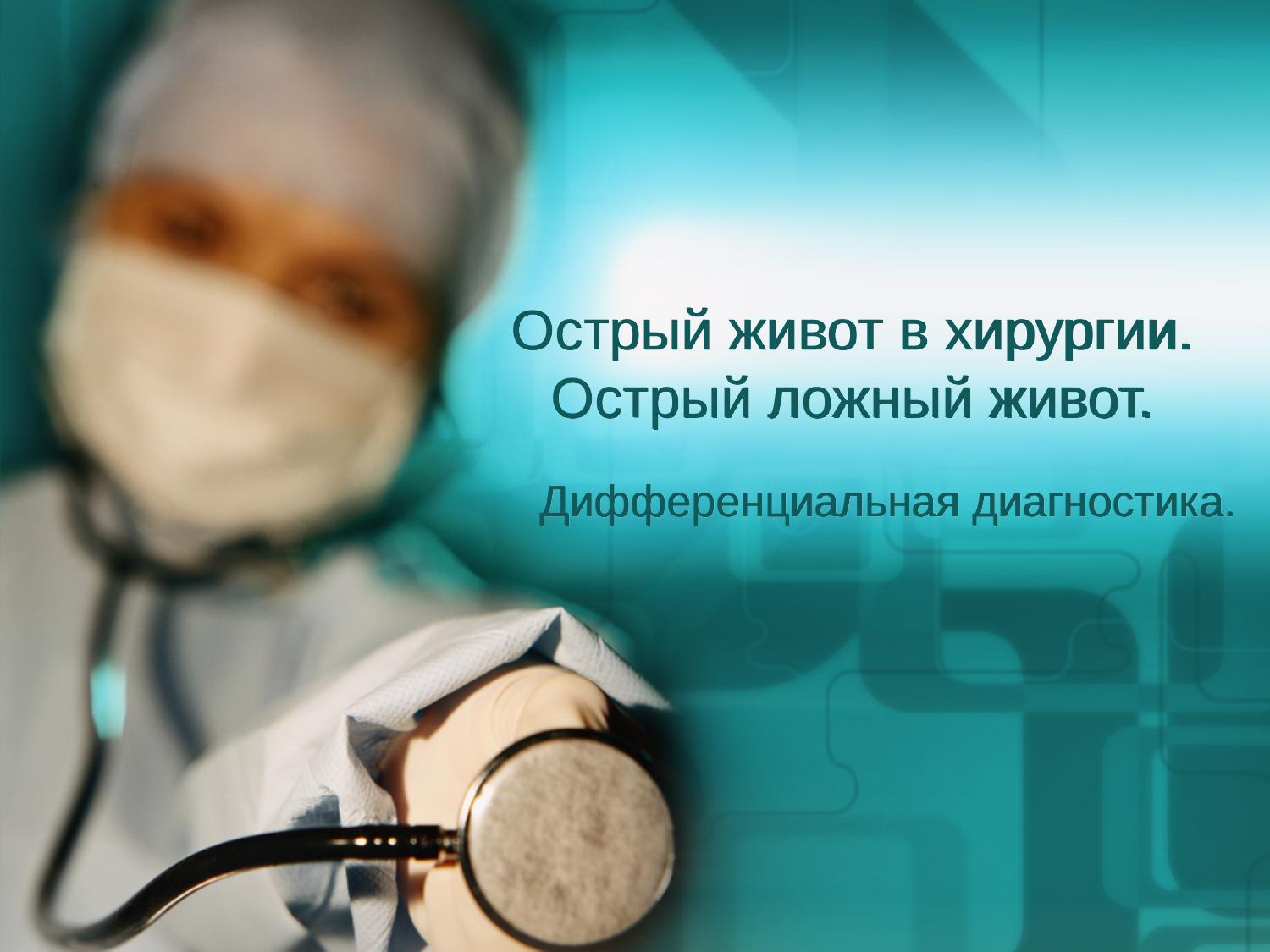

# Острый живот в хирургии. Острый ложный живот.
Дифференциальная диагностика.